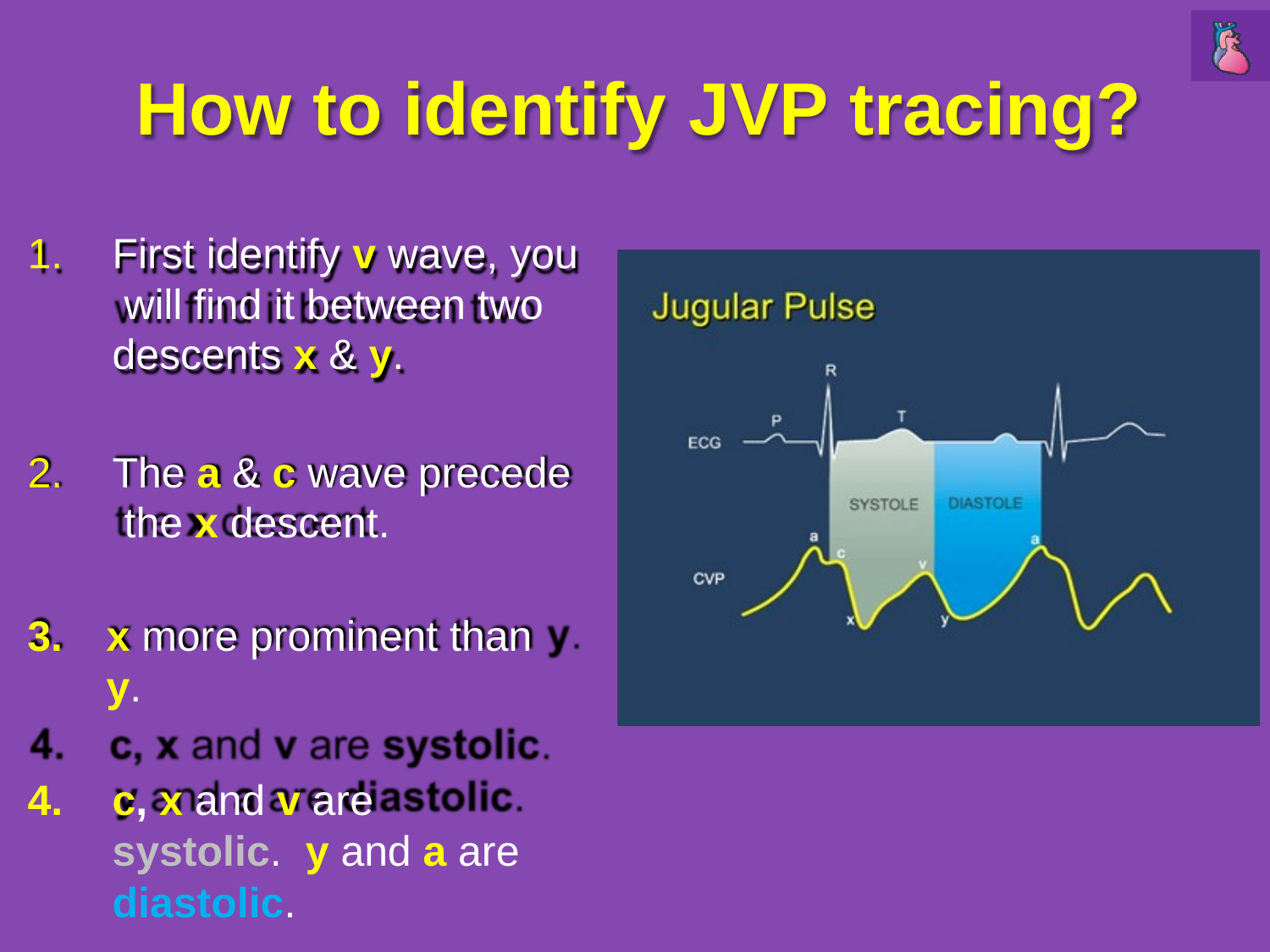

# How to identify	JVP tracing?

First identify v wave, you  will find it between two  descents x & y.

The a & c wave precede  the x descent.

x more prominent than y.

c, x and v are systolic.  y and a are diastolic.